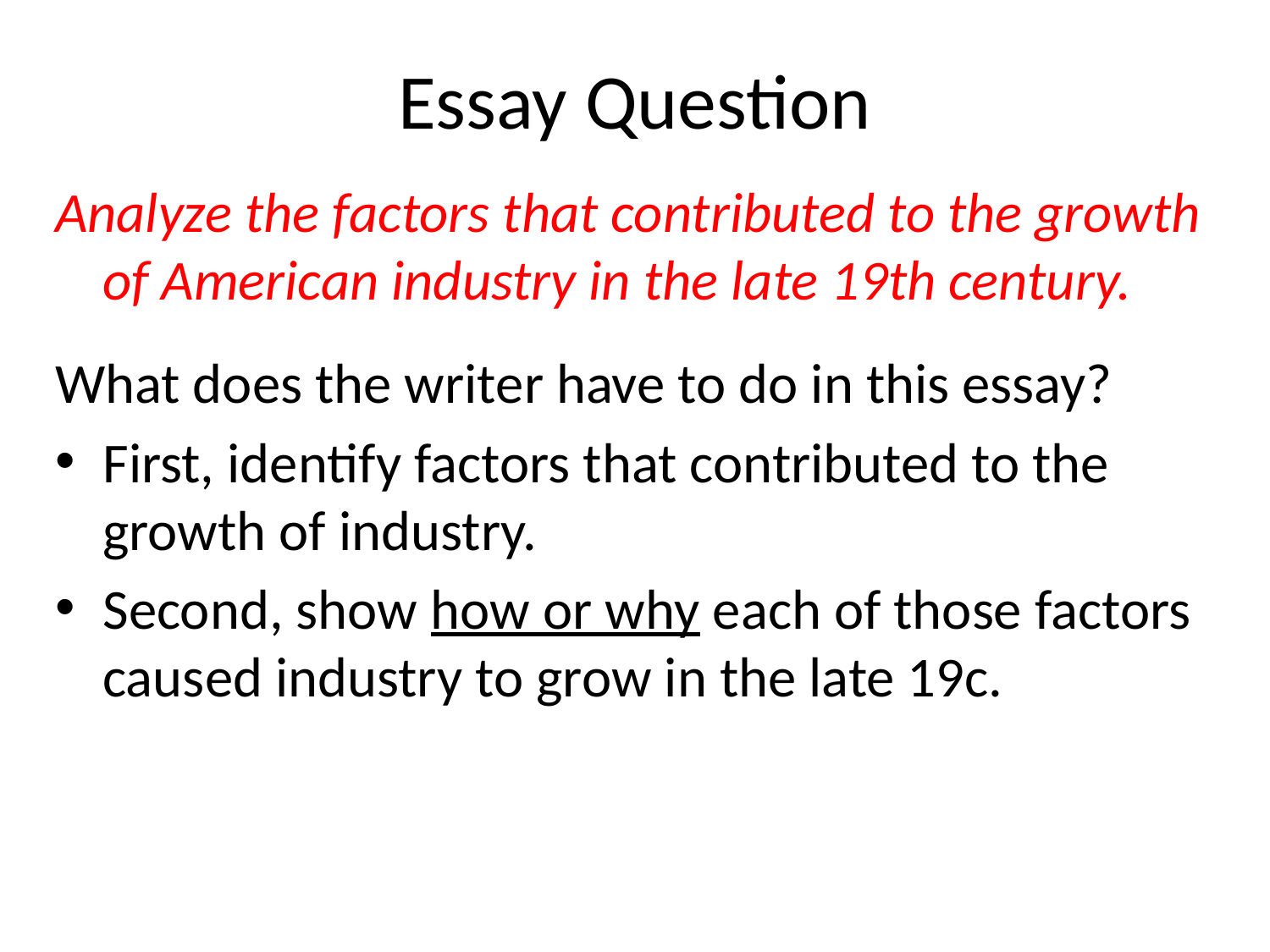

# Essay Question
Analyze the factors that contributed to the growth of American industry in the late 19th century.

What does the writer have to do in this essay?
First, identify factors that contributed to the growth of industry.
Second, show how or why each of those factors caused industry to grow in the late 19c.